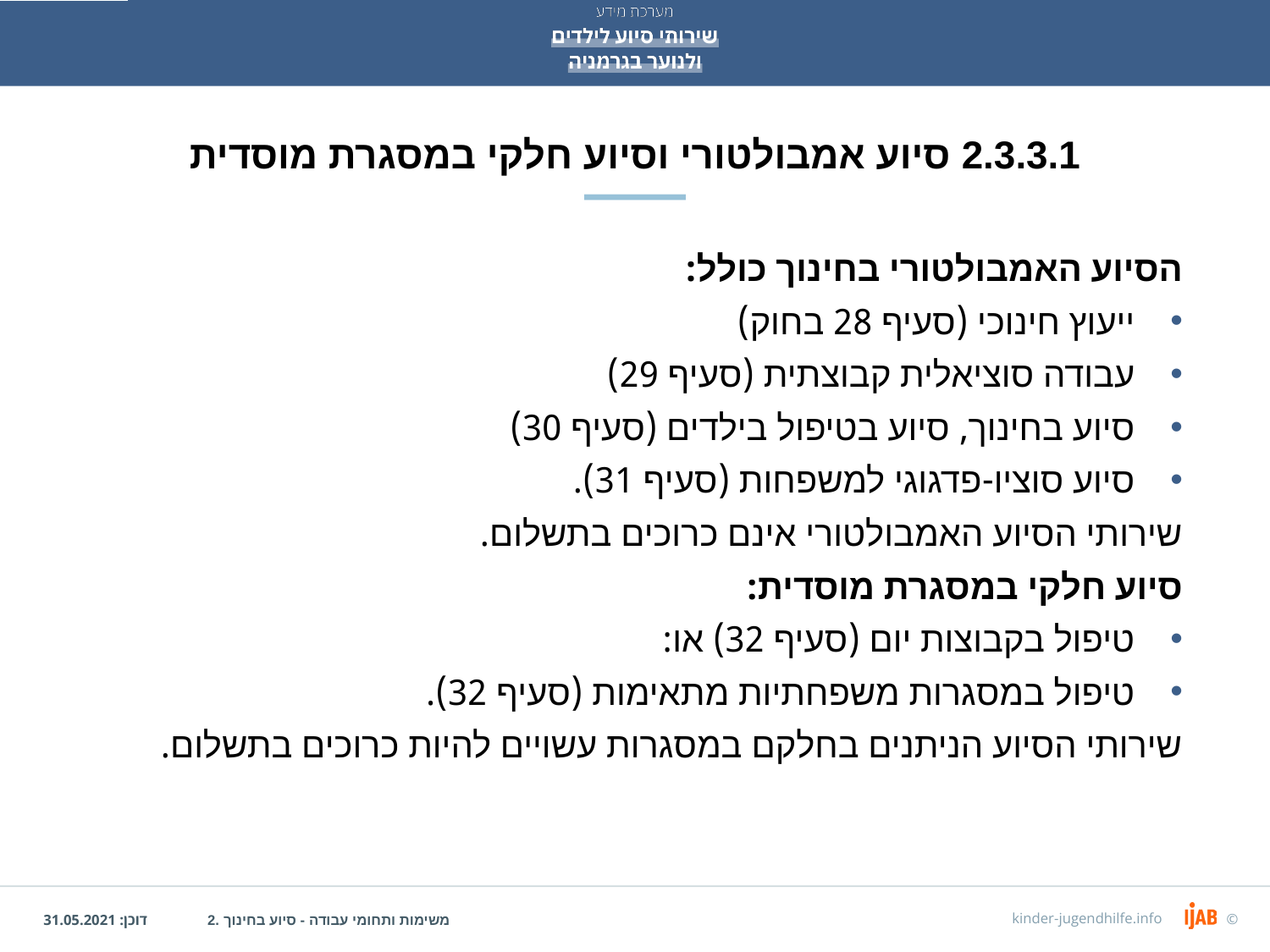

# 2.3.3.1 סיוע אמבולטורי וסיוע חלקי במסגרת מוסדית
הסיוע האמבולטורי בחינוך כולל:
ייעוץ חינוכי (סעיף 28 בחוק)
עבודה סוציאלית קבוצתית (סעיף 29)
סיוע בחינוך, סיוע בטיפול בילדים (סעיף 30)
סיוע סוציו-פדגוגי למשפחות (סעיף 31).
שירותי הסיוע האמבולטורי אינם כרוכים בתשלום.
סיוע חלקי במסגרת מוסדית:
טיפול בקבוצות יום (סעיף 32) או:
טיפול במסגרות משפחתיות מתאימות (סעיף 32).
שירותי הסיוע הניתנים בחלקם במסגרות עשויים להיות כרוכים בתשלום.
2. משימות ותחומי עבודה - סיוע בחינוך